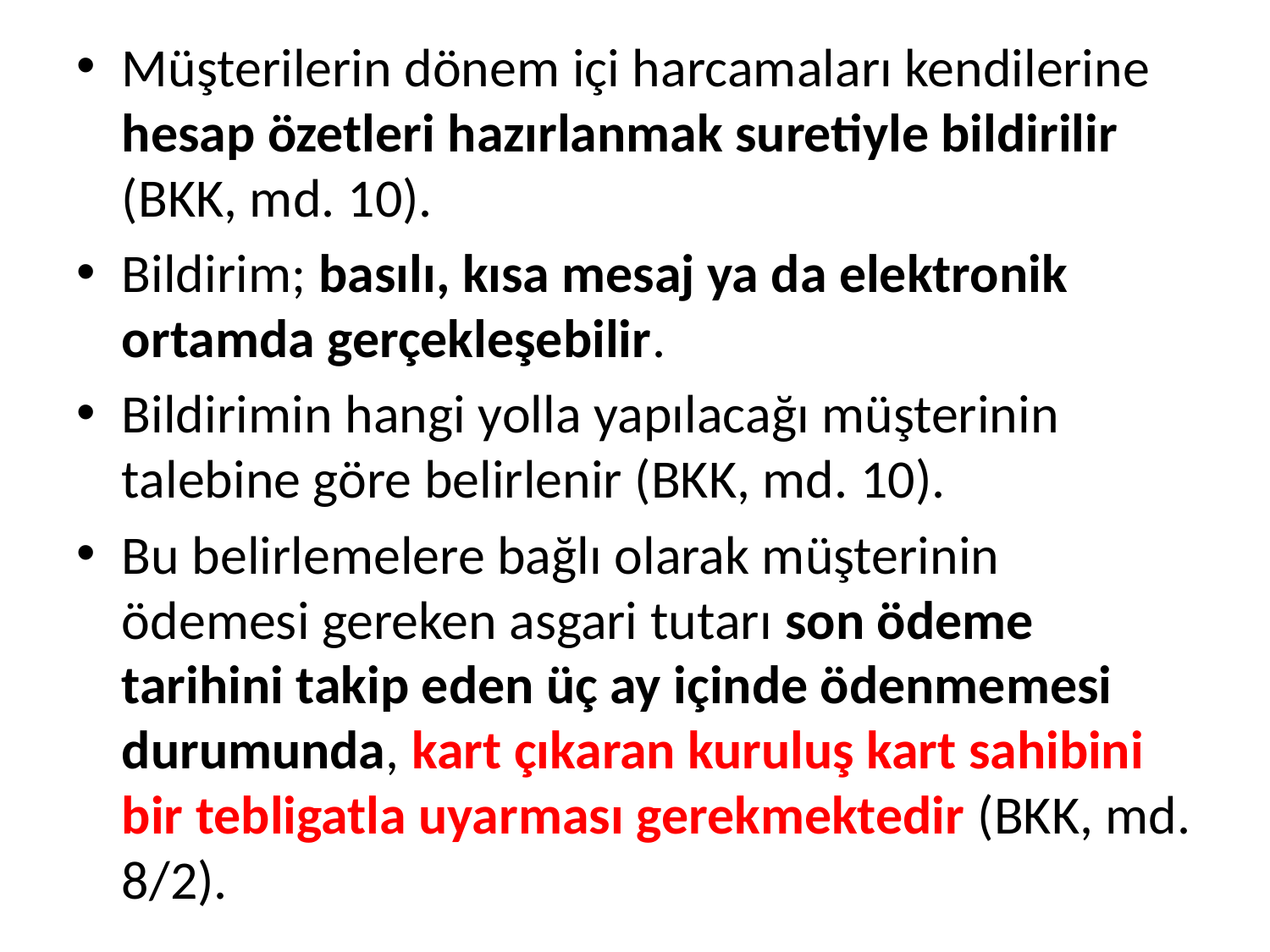

Müşterilerin dönem içi harcamaları kendilerine hesap özetleri hazırlanmak suretiyle bildirilir (BKK, md. 10).
Bildirim; basılı, kısa mesaj ya da elektronik ortamda gerçekleşebilir.
Bildirimin hangi yolla yapılacağı müşterinin talebine göre belirlenir (BKK, md. 10).
Bu belirlemelere bağlı olarak müşterinin ödemesi gereken asgari tutarı son ödeme tarihini takip eden üç ay içinde ödenmemesi durumunda, kart çıkaran kuruluş kart sahibini bir tebligatla uyarması gerekmektedir (BKK, md. 8/2).